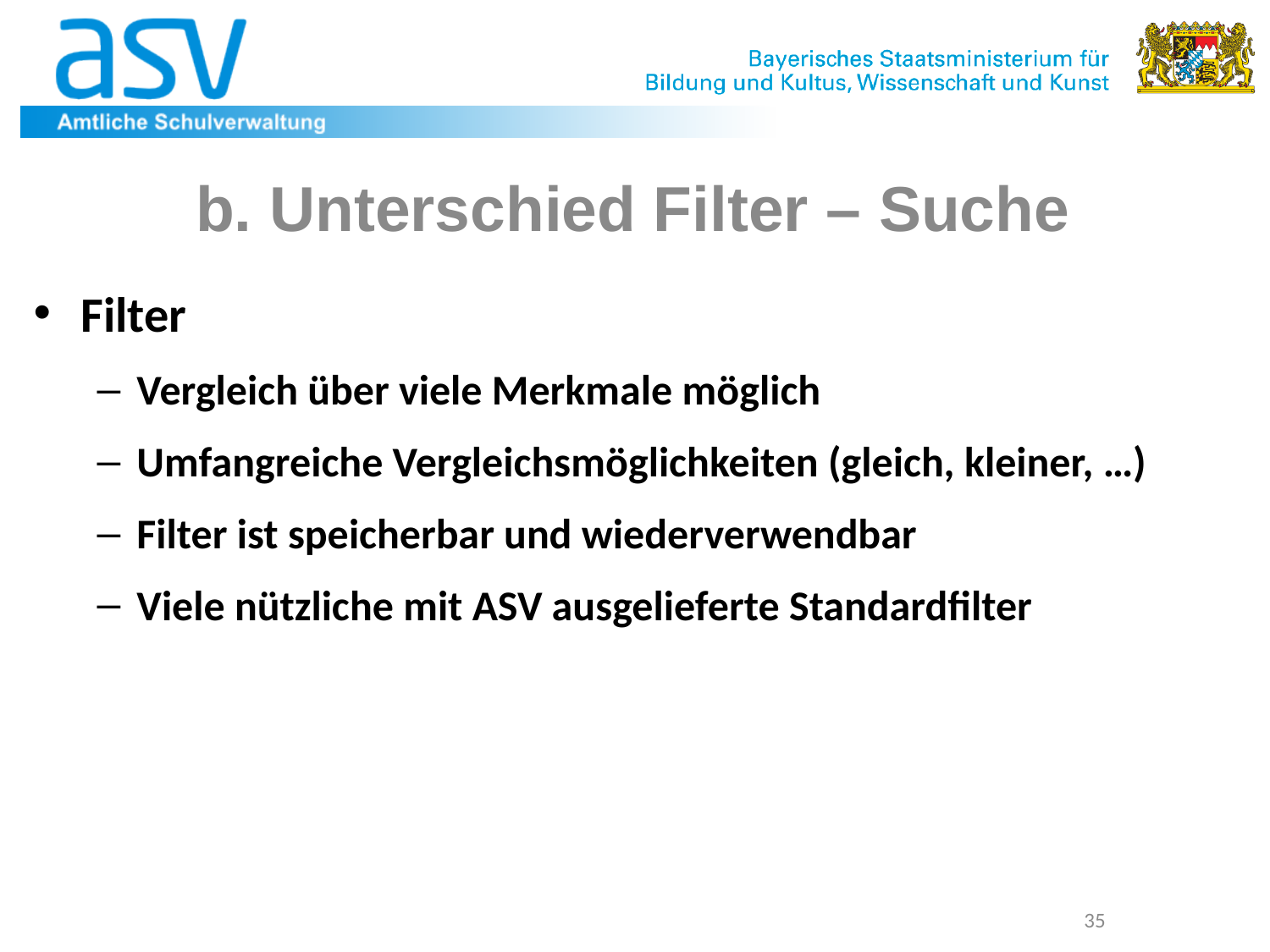

# b. Unterschied Filter – Suche
Filter
Vergleich über viele Merkmale möglich
Umfangreiche Vergleichsmöglichkeiten (gleich, kleiner, …)
Filter ist speicherbar und wiederverwendbar
Viele nützliche mit ASV ausgelieferte Standardfilter
35